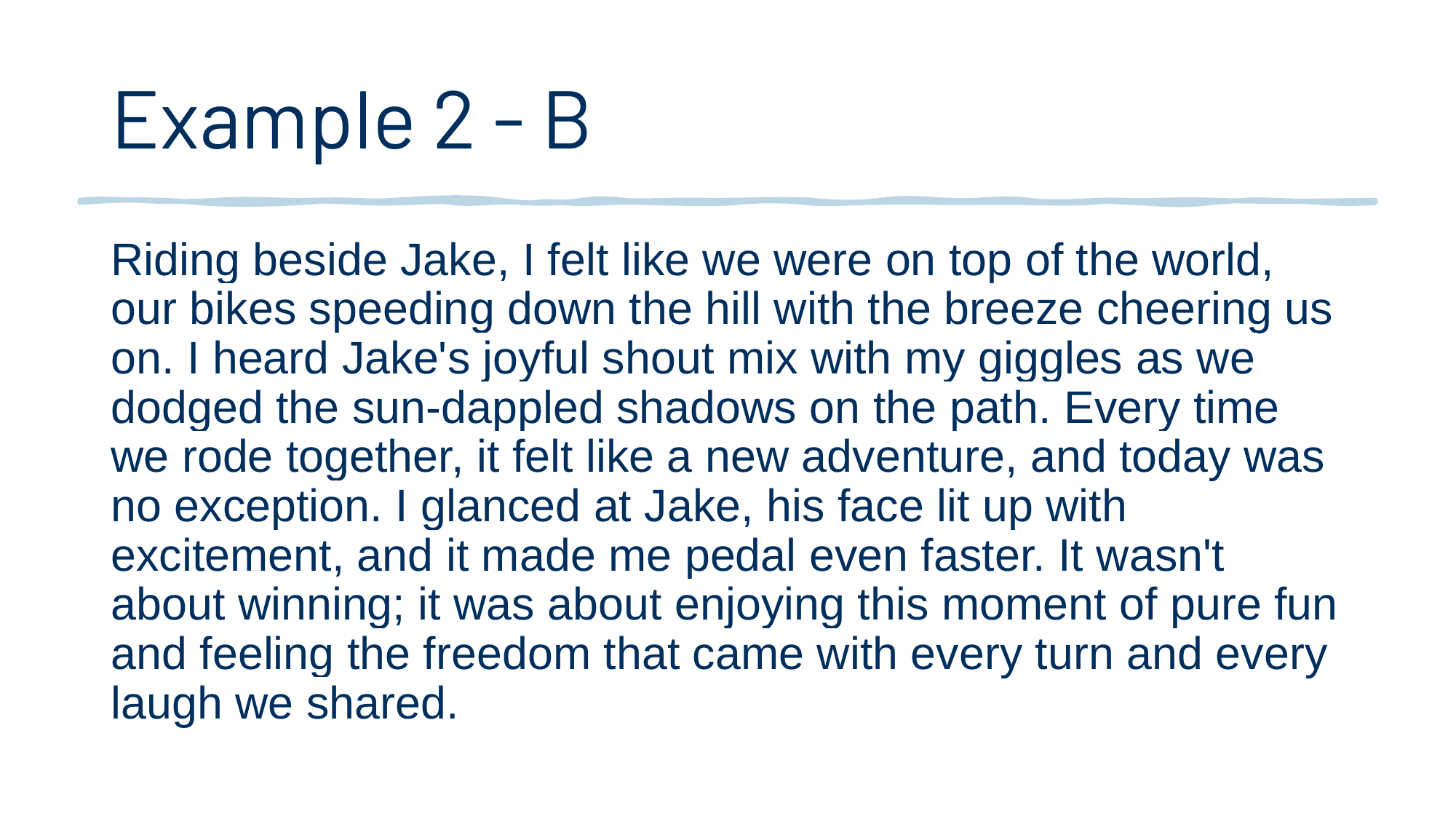

# Example 2 - B

Riding beside Jake, I felt like we were on top of the world, our bikes speeding down the hill with the breeze cheering us on. I heard Jake's joyful shout mix with my giggles as we dodged the sun-dappled shadows on the path. Every time we rode together, it felt like a new adventure, and today was no exception. I glanced at Jake, his face lit up with excitement, and it made me pedal even faster. It wasn't about winning; it was about enjoying this moment of pure fun and feeling the freedom that came with every turn and every laugh we shared.